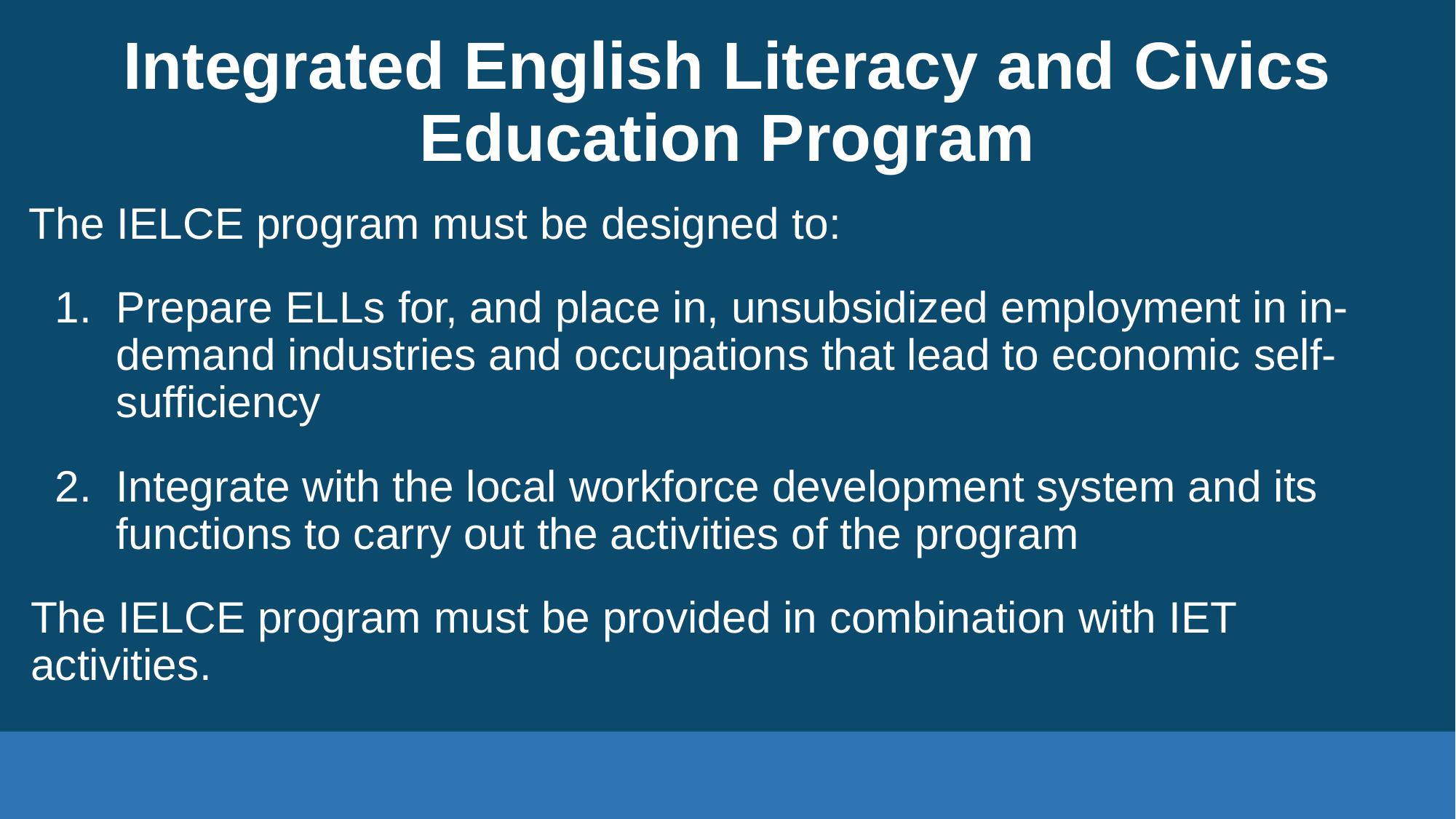

# Integrated English Literacy and Civics Education Program
The IELCE program must be designed to:
Prepare ELLs for, and place in, unsubsidized employment in in-demand industries and occupations that lead to economic self-sufficiency
Integrate with the local workforce development system and its functions to carry out the activities of the program
The IELCE program must be provided in combination with IET activities.